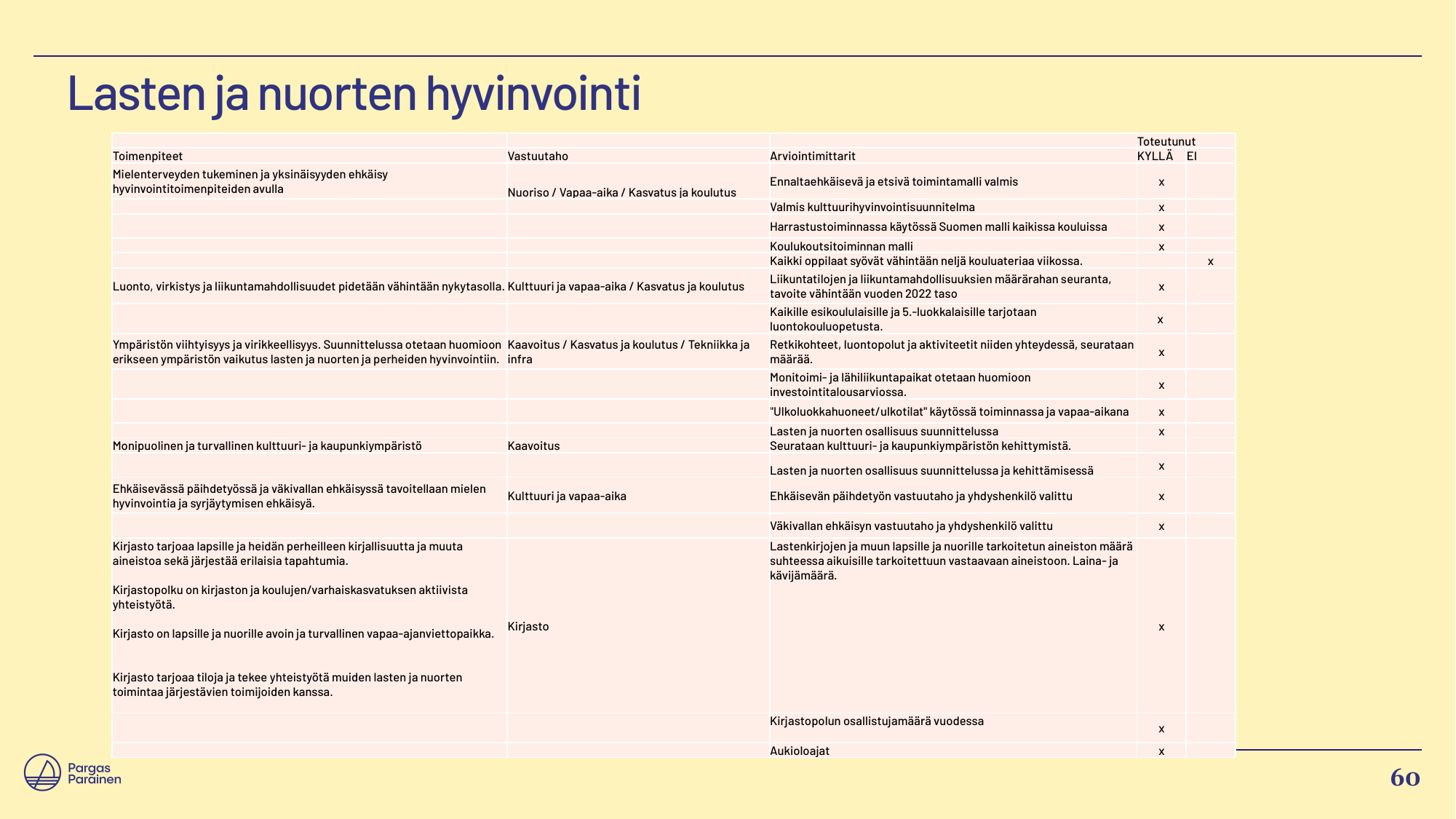

# Lasten ja nuorten hyvinvointi
|  |  |  | Toteutunut |  |
| --- | --- | --- | --- | --- |
| Toimenpiteet | Vastuutaho | Arviointimittarit | KYLLÄ | EI |
| Mielenterveyden tukeminen ja yksinäisyyden ehkäisy hyvinvointitoimenpiteiden avulla | Nuoriso / Vapaa-aika / Kasvatus ja koulutus | Ennaltaehkäisevä ja etsivä toimintamalli valmis | x |  |
|  |  | Valmis kulttuurihyvinvointisuunnitelma | x |  |
|  |  | Harrastustoiminnassa käytössä Suomen malli kaikissa kouluissa | x |  |
|  |  | Koulukoutsitoiminnan malli | x |  |
|  |  | Kaikki oppilaat syövät vähintään neljä kouluateriaa viikossa. |  | x |
| Luonto, virkistys ja liikuntamahdollisuudet pidetään vähintään nykytasolla. | Kulttuuri ja vapaa-aika / Kasvatus ja koulutus | Liikuntatilojen ja liikuntamahdollisuuksien määrärahan seuranta, tavoite vähintään vuoden 2022 taso | x |  |
|  |  | Kaikille esikoululaisille ja 5.-luokkalaisille tarjotaan luontokouluopetusta. | x |  |
| Ympäristön viihtyisyys ja virikkeellisyys. Suunnittelussa otetaan huomioon erikseen ympäristön vaikutus lasten ja nuorten ja perheiden hyvinvointiin. | Kaavoitus / Kasvatus ja koulutus / Tekniikka ja infra | Retkikohteet, luontopolut ja aktiviteetit niiden yhteydessä, seurataan määrää. | x |  |
|  |  | Monitoimi- ja lähiliikuntapaikat otetaan huomioon investointitalousarviossa. | x |  |
|  |  | "Ulkoluokkahuoneet/ulkotilat" käytössä toiminnassa ja vapaa-aikana | x |  |
|  |  | Lasten ja nuorten osallisuus suunnittelussa | x |  |
| Monipuolinen ja turvallinen kulttuuri- ja kaupunkiympäristö | Kaavoitus | Seurataan kulttuuri- ja kaupunkiympäristön kehittymistä. |  |  |
|  |  | Lasten ja nuorten osallisuus suunnittelussa ja kehittämisessä | x |  |
| Ehkäisevässä päihdetyössä ja väkivallan ehkäisyssä tavoitellaan mielen hyvinvointia ja syrjäytymisen ehkäisyä. | Kulttuuri ja vapaa-aika | Ehkäisevän päihdetyön vastuutaho ja yhdyshenkilö valittu | x |  |
|  |  | Väkivallan ehkäisyn vastuutaho ja yhdyshenkilö valittu | x |  |
| Kirjasto tarjoaa lapsille ja heidän perheilleen kirjallisuutta ja muuta aineistoa sekä järjestää erilaisia tapahtumia. Kirjastopolku on kirjaston ja koulujen/varhaiskasvatuksen aktiivista yhteistyötä. Kirjasto on lapsille ja nuorille avoin ja turvallinen vapaa-ajanviettopaikka. Kirjasto tarjoaa tiloja ja tekee yhteistyötä muiden lasten ja nuorten toimintaa järjestävien toimijoiden kanssa. | Kirjasto | Lastenkirjojen ja muun lapsille ja nuorille tarkoitetun aineiston määrä suhteessa aikuisille tarkoitettuun vastaavaan aineistoon. Laina- ja kävijämäärä. | x |  |
|  |  | Kirjastopolun osallistujamäärä vuodessa | x |  |
|  |  | Aukioloajat | x |  |
60